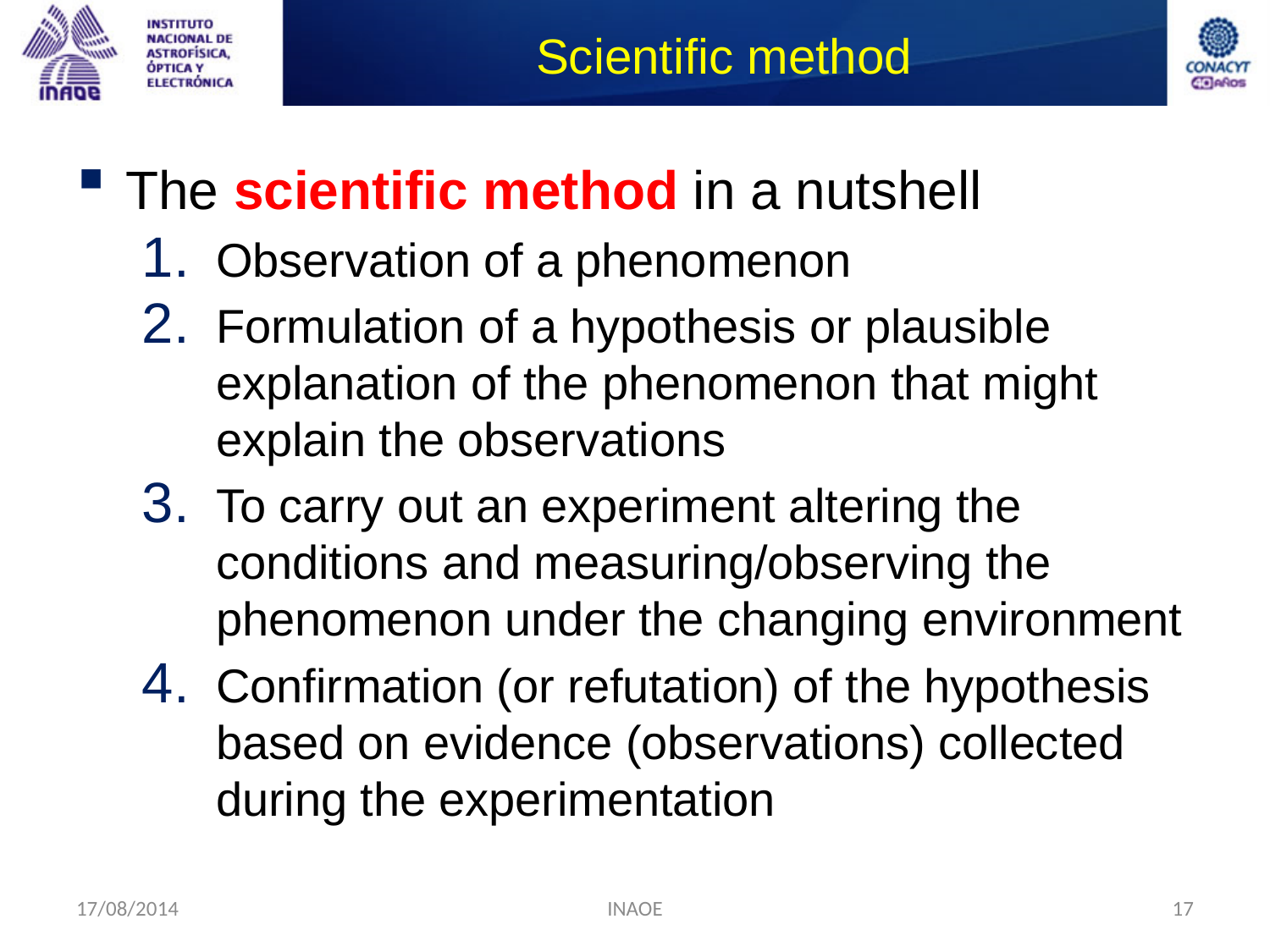

# Scientific method
The scientific method in a nutshell
Observation of a phenomenon
Formulation of a hypothesis or plausible explanation of the phenomenon that might explain the observations
To carry out an experiment altering the conditions and measuring/observing the phenomenon under the changing environment
Confirmation (or refutation) of the hypothesis based on evidence (observations) collected during the experimentation
17/08/2014
INAOE
17